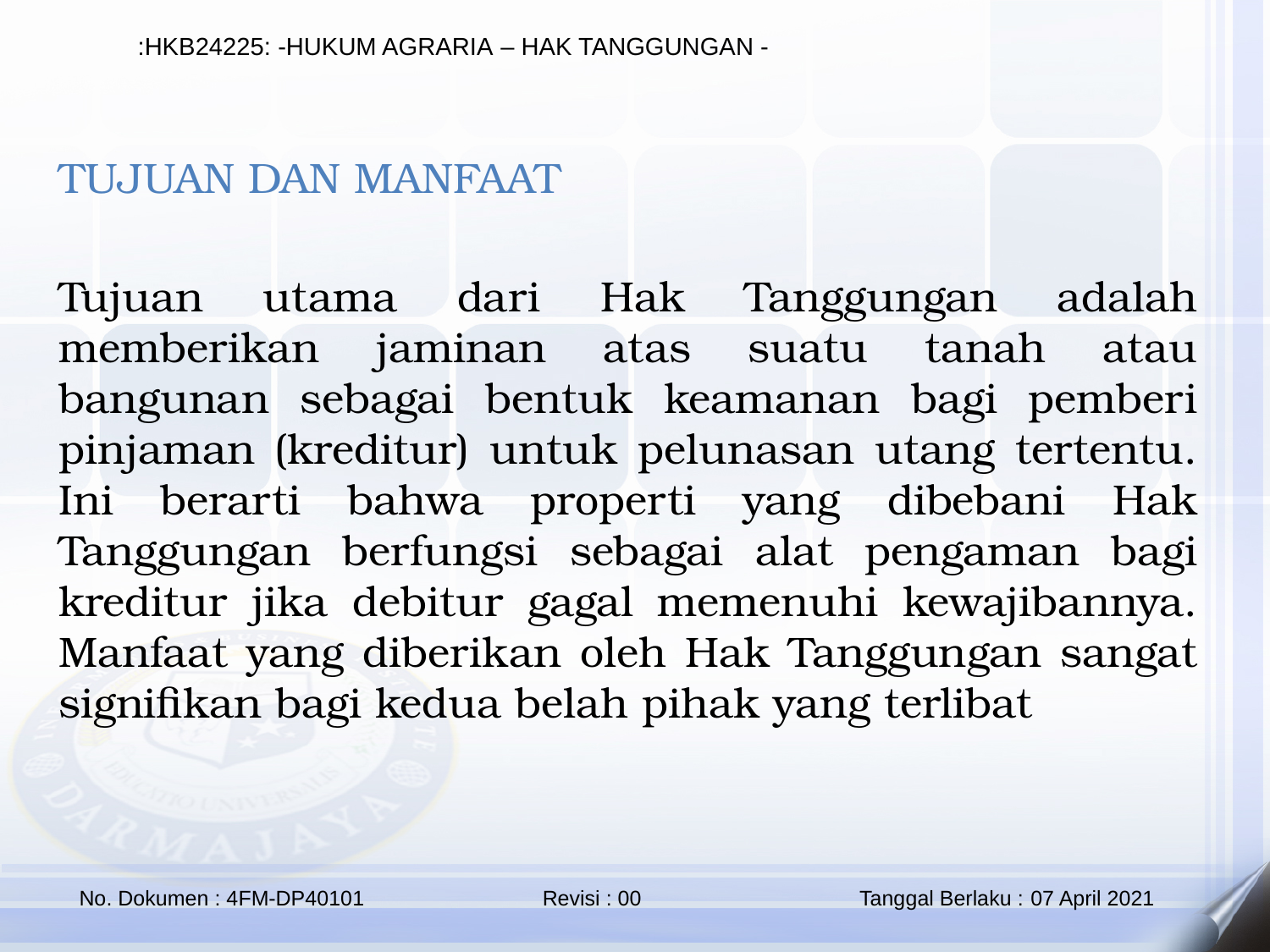

TUJUAN DAN MANFAAT

Tujuan utama dari Hak Tanggungan adalah memberikan jaminan atas suatu tanah atau bangunan sebagai bentuk keamanan bagi pemberi pinjaman (kreditur) untuk pelunasan utang tertentu. Ini berarti bahwa properti yang dibebani Hak Tanggungan berfungsi sebagai alat pengaman bagi kreditur jika debitur gagal memenuhi kewajibannya. Manfaat yang diberikan oleh Hak Tanggungan sangat signifikan bagi kedua belah pihak yang terlibat